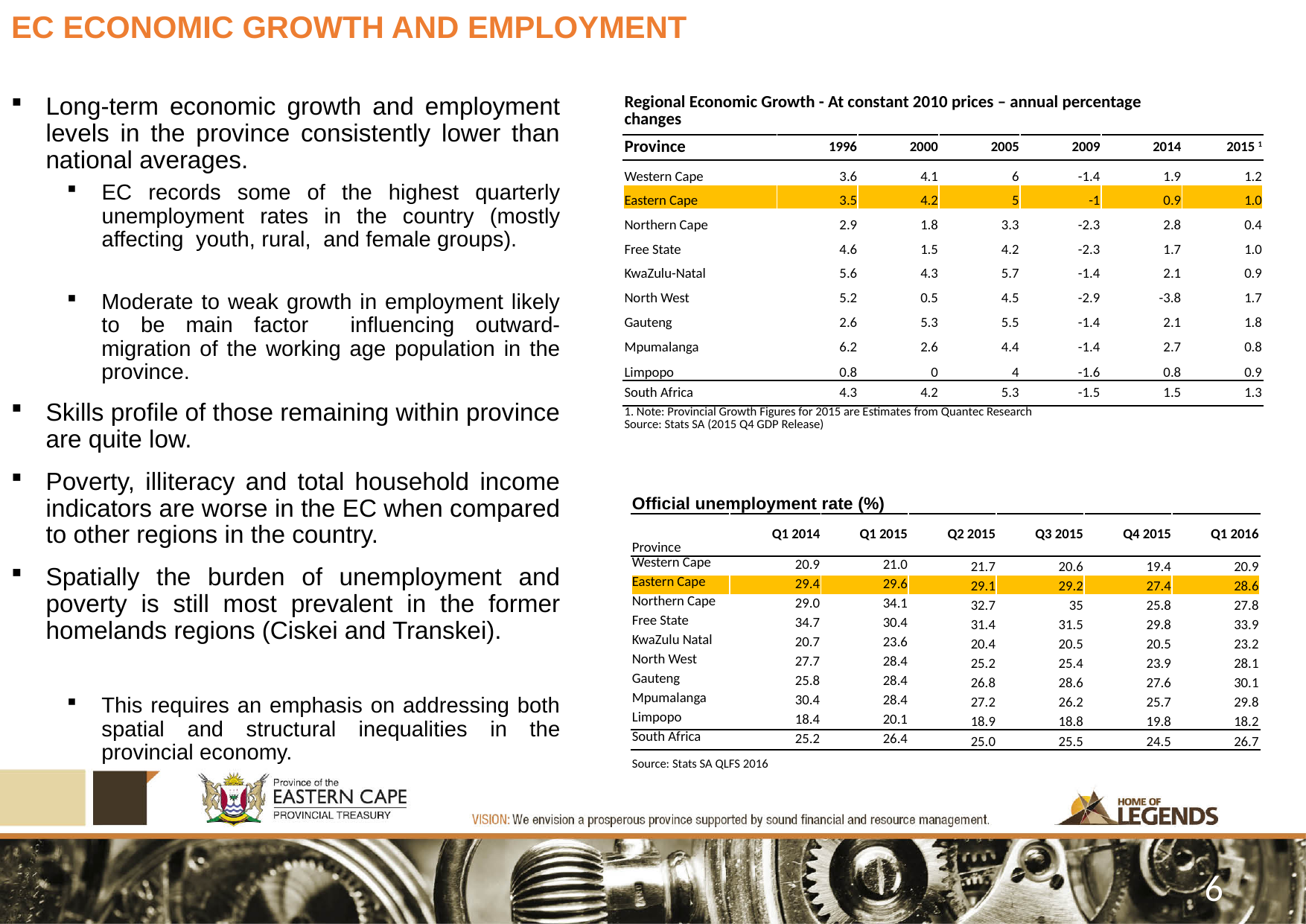

EC Economic Growth and Employment

| Regional Economic Growth - At constant 2010 prices – annual percentage changes |  |  |  |  |  |  |
| --- | --- | --- | --- | --- | --- | --- |
| Province | 1996 | 2000 | 2005 | 2009 | 2014 | 2015 1 |
| Western Cape | 3.6 | 4.1 | 6 | -1.4 | 1.9 | 1.2 |
| Eastern Cape | 3.5 | 4.2 | 5 | -1 | 0.9 | 1.0 |
| Northern Cape | 2.9 | 1.8 | 3.3 | -2.3 | 2.8 | 0.4 |
| Free State | 4.6 | 1.5 | 4.2 | -2.3 | 1.7 | 1.0 |
| KwaZulu-Natal | 5.6 | 4.3 | 5.7 | -1.4 | 2.1 | 0.9 |
| North West | 5.2 | 0.5 | 4.5 | -2.9 | -3.8 | 1.7 |
| Gauteng | 2.6 | 5.3 | 5.5 | -1.4 | 2.1 | 1.8 |
| Mpumalanga | 6.2 | 2.6 | 4.4 | -1.4 | 2.7 | 0.8 |
| Limpopo | 0.8 | 0 | 4 | -1.6 | 0.8 | 0.9 |
| South Africa | 4.3 | 4.2 | 5.3 | -1.5 | 1.5 | 1.3 |
| 1. Note: Provincial Growth Figures for 2015 are Estimates from Quantec Research Source: Stats SA (2015 Q4 GDP Release) |  |  |  |  |  |  |
Long-term economic growth and employment levels in the province consistently lower than national averages.
EC records some of the highest quarterly unemployment rates in the country (mostly affecting  youth, rural,  and female groups).

Moderate to weak growth in employment likely to be main factor  influencing outward-migration of the working age population in the province.
Skills profile of those remaining within province are quite low.
Poverty, illiteracy and total household income indicators are worse in the EC when compared to other regions in the country.
Spatially the burden of unemployment and poverty is still most prevalent in the former homelands regions (Ciskei and Transkei).

This requires an emphasis on addressing both spatial and structural inequalities in the provincial economy.

| Official unemployment rate (%) |  |  |  |  |  |  |
| --- | --- | --- | --- | --- | --- | --- |
| Province | Q1 2014 | Q1 2015 | Q2 2015 | Q3 2015 | Q4 2015 | Q1 2016 |
| Western Cape | 20.9 | 21.0 | 21.7 | 20.6 | 19.4 | 20.9 |
| Eastern Cape | 29.4 | 29.6 | 29.1 | 29.2 | 27.4 | 28.6 |
| Northern Cape | 29.0 | 34.1 | 32.7 | 35 | 25.8 | 27.8 |
| Free State | 34.7 | 30.4 | 31.4 | 31.5 | 29.8 | 33.9 |
| KwaZulu Natal | 20.7 | 23.6 | 20.4 | 20.5 | 20.5 | 23.2 |
| North West | 27.7 | 28.4 | 25.2 | 25.4 | 23.9 | 28.1 |
| Gauteng | 25.8 | 28.4 | 26.8 | 28.6 | 27.6 | 30.1 |
| Mpumalanga | 30.4 | 28.4 | 27.2 | 26.2 | 25.7 | 29.8 |
| Limpopo | 18.4 | 20.1 | 18.9 | 18.8 | 19.8 | 18.2 |
| South Africa | 25.2 | 26.4 | 25.0 | 25.5 | 24.5 | 26.7 |
| Source: Stats SA QLFS 2016 |  |  |  |  |  |  |
6